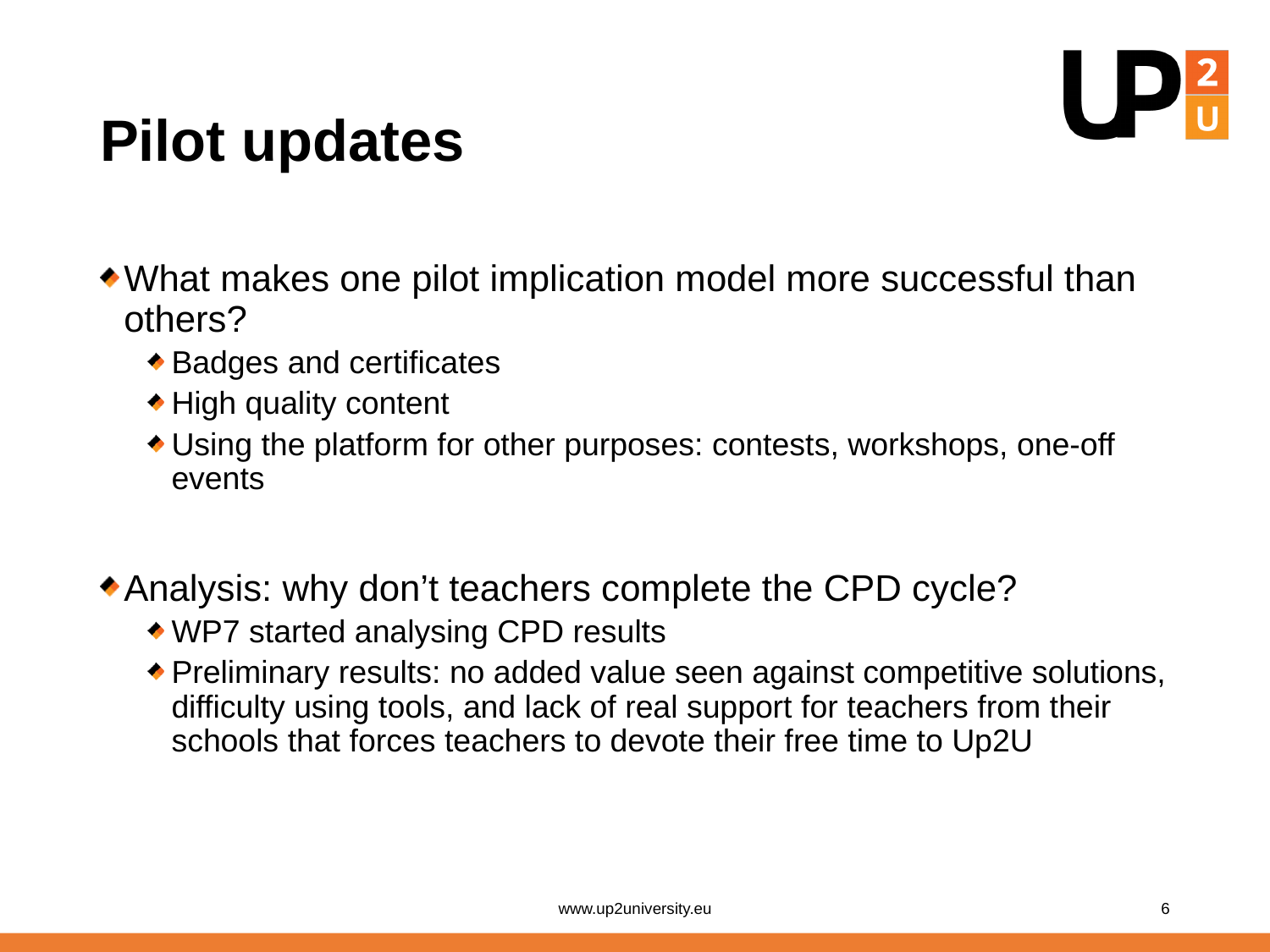

# Pilot updates
What makes one pilot implication model more successful than others?
Badges and certificates
High quality content
Using the platform for other purposes: contests, workshops, one-off events

Analysis: why don’t teachers complete the CPD cycle?
WP7 started analysing CPD results
Preliminary results: no added value seen against competitive solutions, difficulty using tools, and lack of real support for teachers from their schools that forces teachers to devote their free time to Up2U
www.up2university.eu
6